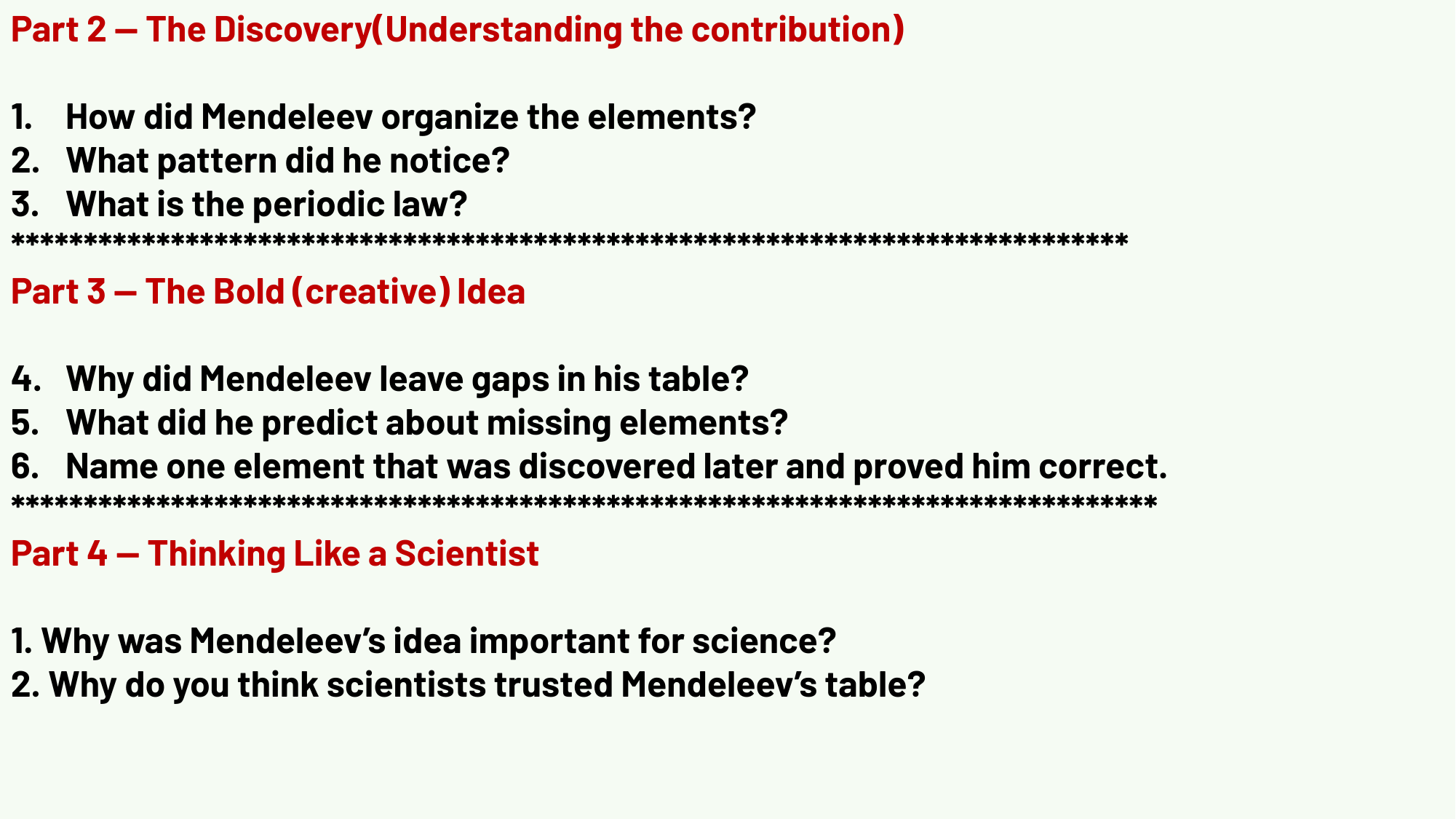

Part 2 — The Discovery(Understanding the contribution)

How did Mendeleev organize the elements?
What pattern did he notice?
What is the periodic law?
*****************************************************************************
Part 3 — The Bold (creative) Idea

Why did Mendeleev leave gaps in his table?
What did he predict about missing elements?
Name one element that was discovered later and proved him correct.
*******************************************************************************
Part 4 — Thinking Like a Scientist

1. Why was Mendeleev’s idea important for science?
2. Why do you think scientists trusted Mendeleev’s table?